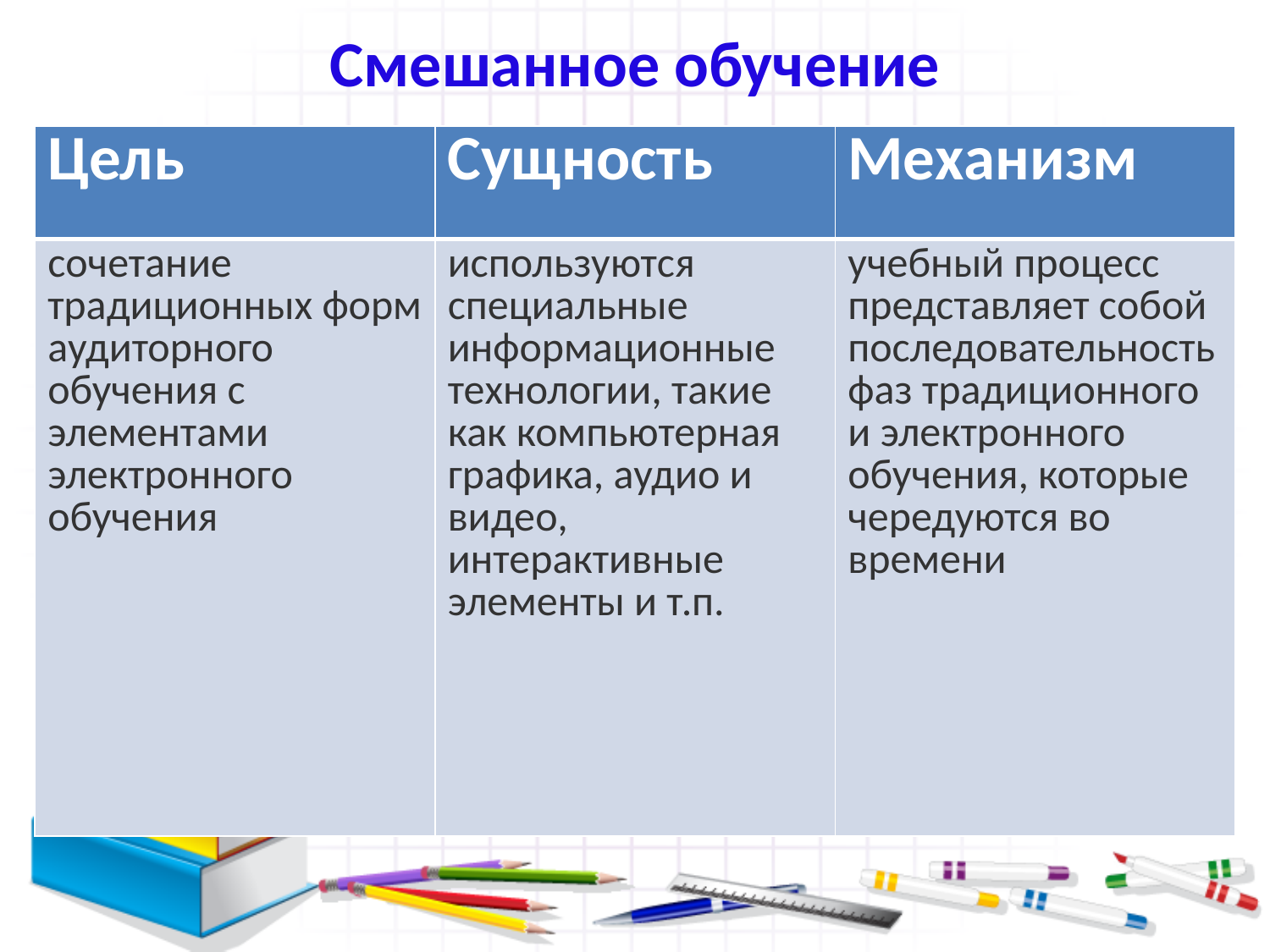

# Смешанное обучение
| Цель | Сущность | Механизм |
| --- | --- | --- |
| сочетание традиционных форм аудиторного обучения с элементами электронного обучения | используются специальные информационные технологии, такие как компьютерная графика, аудио и видео, интерактивные элементы и т.п. | учебный процесс представляет собой последовательность фаз традиционного и электронного обучения, которые чередуются во времени |